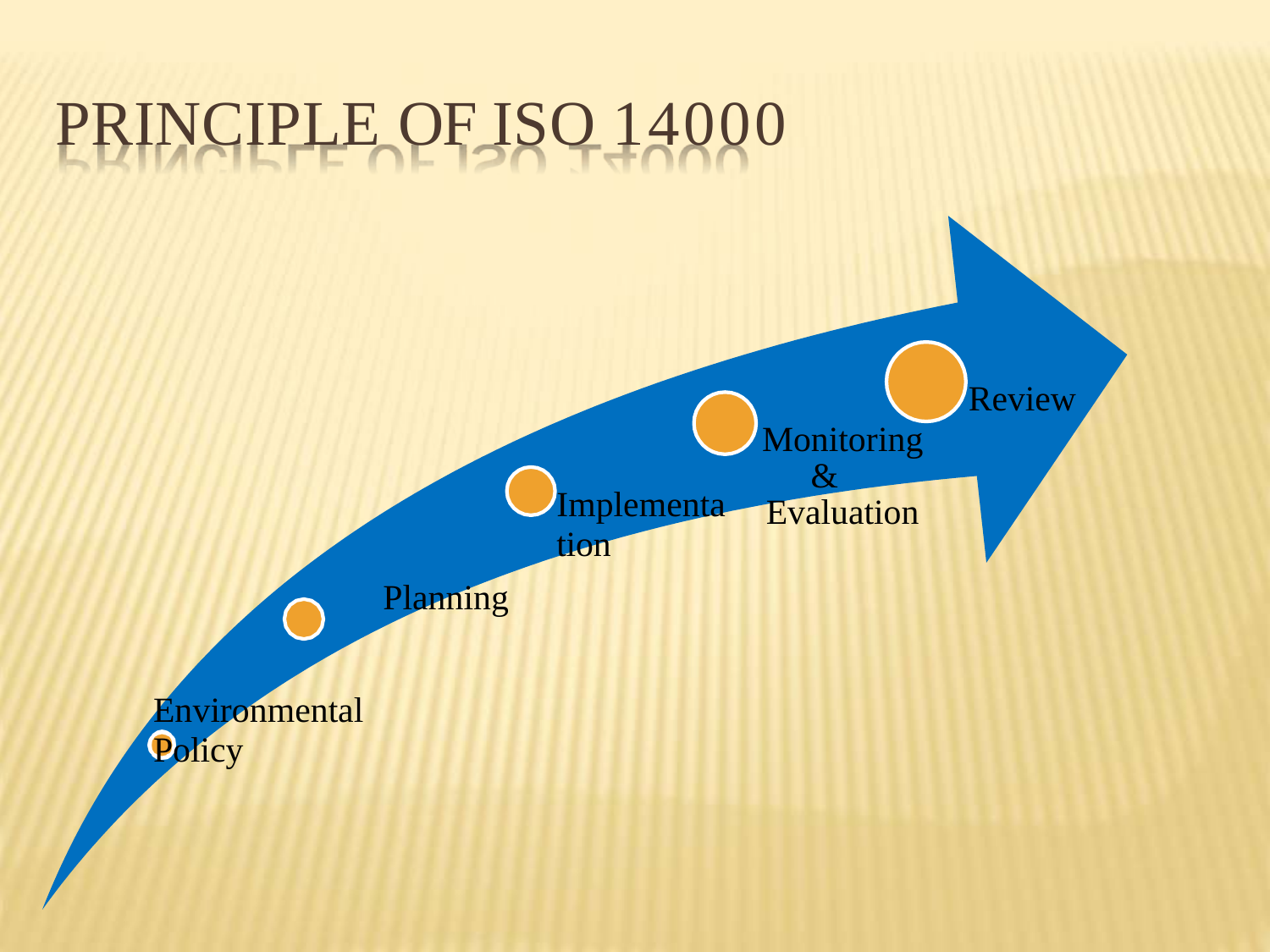

# PRINCIPLE OF ISO 14000

Review

Monitoring  &      Evaluation

Implementa
tion
Planning

Environmental
Policy